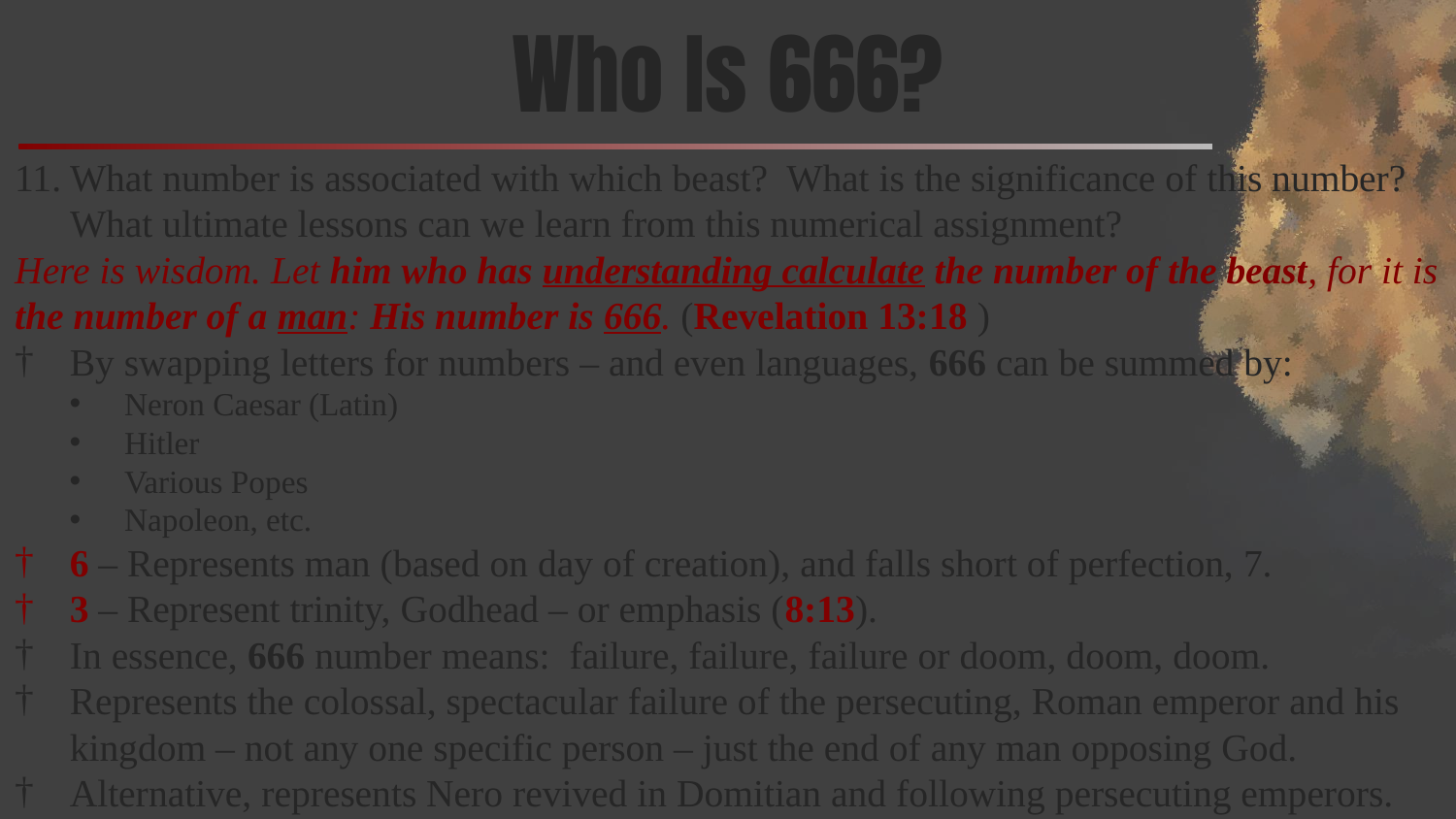

# Who Is 666?
What number is associated with which beast?  What is the significance of this number?  What ultimate lessons can we learn from this numerical assignment?
Here is wisdom. Let him who has understanding calculate the number of the beast, for it is the number of a man: His number is 666. (Revelation 13:18 )
By swapping letters for numbers – and even languages, 666 can be summed by:
Neron Caesar (Latin)
Hitler
Various Popes
Napoleon, etc.
6 – Represents man (based on day of creation), and falls short of perfection, 7.
3 – Represent trinity, Godhead – or emphasis (8:13).
In essence, 666 number means:  failure, failure, failure or doom, doom, doom.
Represents the colossal, spectacular failure of the persecuting, Roman emperor and his kingdom – not any one specific person – just the end of any man opposing God.
Alternative, represents Nero revived in Domitian and following persecuting emperors.